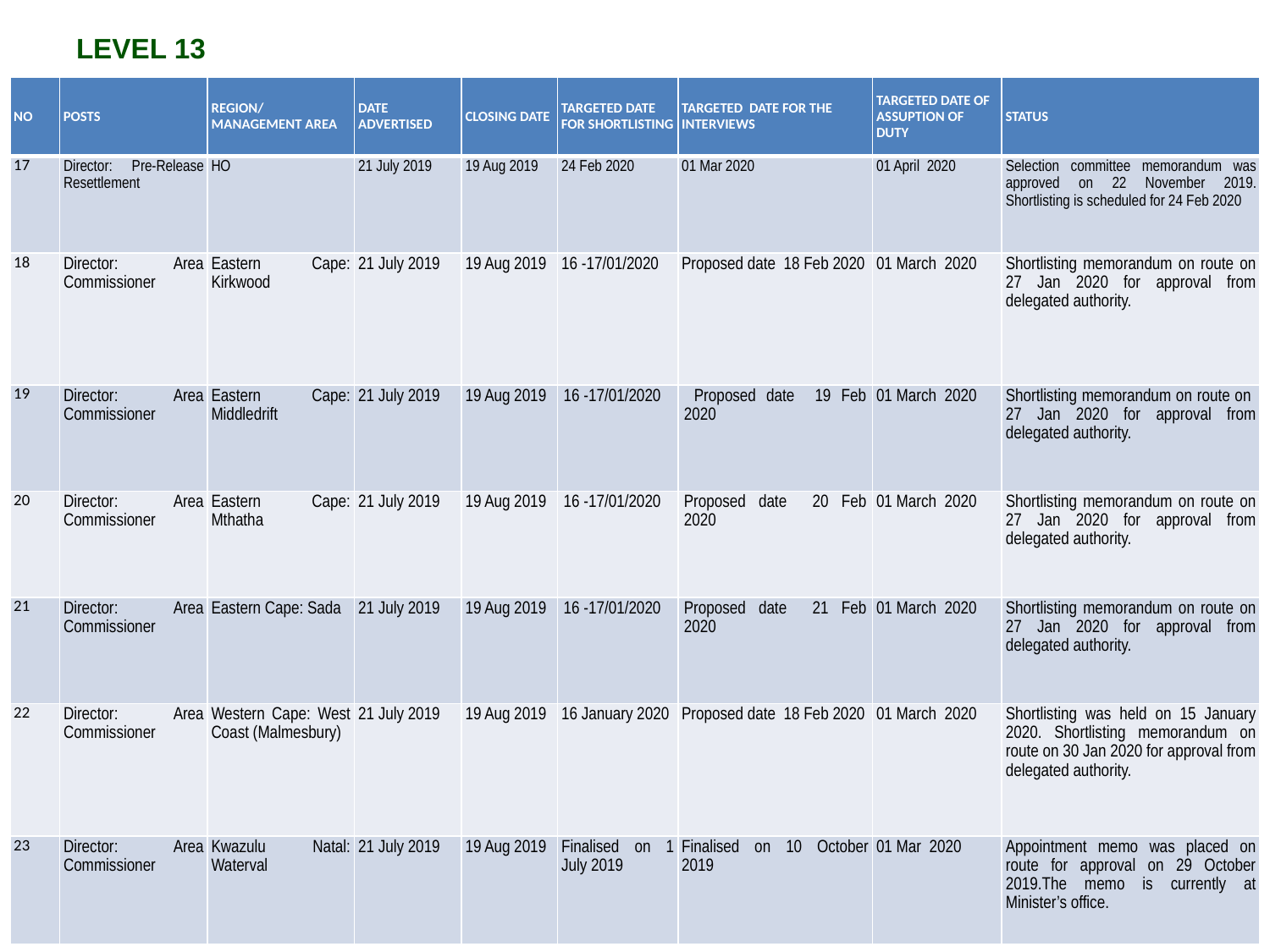

LEVEL 13
| NO | POSTS | REGION/MANAGEMENT AREA | DATE ADVERTISED | CLOSING DATE | TARGETED DATE FOR SHORTLISTING | TARGETED DATE FOR THE INTERVIEWS | TARGETED DATE OF ASSUPTION OF DUTY | STATUS |
| --- | --- | --- | --- | --- | --- | --- | --- | --- |
| 17 | Director: Pre-Release Resettlement | HO | 21 July 2019 | 19 Aug 2019 | 24 Feb 2020 | 01 Mar 2020 | 01 April 2020 | Selection committee memorandum was approved on 22 November 2019. Shortlisting is scheduled for 24 Feb 2020 |
| 18 | Director: Area Commissioner | Eastern Cape: Kirkwood | 21 July 2019 | 19 Aug 2019 | 16 -17/01/2020 | Proposed date 18 Feb 2020 | 01 March 2020 | Shortlisting memorandum on route on 27 Jan 2020 for approval from delegated authority. |
| 19 | Director: Area Commissioner | Eastern Cape: Middledrift | 21 July 2019 | 19 Aug 2019 | 16 -17/01/2020 | Proposed date 19 Feb 2020 | 01 March 2020 | Shortlisting memorandum on route on 27 Jan 2020 for approval from delegated authority. |
| 20 | Director: Area Commissioner | Eastern Cape: Mthatha | 21 July 2019 | 19 Aug 2019 | 16 -17/01/2020 | Proposed date 20 Feb 2020 | 01 March 2020 | Shortlisting memorandum on route on 27 Jan 2020 for approval from delegated authority. |
| 21 | Director: Area Commissioner | Eastern Cape: Sada | 21 July 2019 | 19 Aug 2019 | 16 -17/01/2020 | Proposed date 21 Feb 2020 | 01 March 2020 | Shortlisting memorandum on route on 27 Jan 2020 for approval from delegated authority. |
| 22 | Director: Area Commissioner | Western Cape: West Coast (Malmesbury) | 21 July 2019 | 19 Aug 2019 | 16 January 2020 | Proposed date 18 Feb 2020 | 01 March 2020 | Shortlisting was held on 15 January 2020. Shortlisting memorandum on route on 30 Jan 2020 for approval from delegated authority. |
| 23 | Director: Area Commissioner | Kwazulu Natal: Waterval | 21 July 2019 | 19 Aug 2019 | Finalised on 1 July 2019 | Finalised on 10 October 2019 | 01 Mar 2020 | Appointment memo was placed on route for approval on 29 October 2019.The memo is currently at Minister’s office. |

26